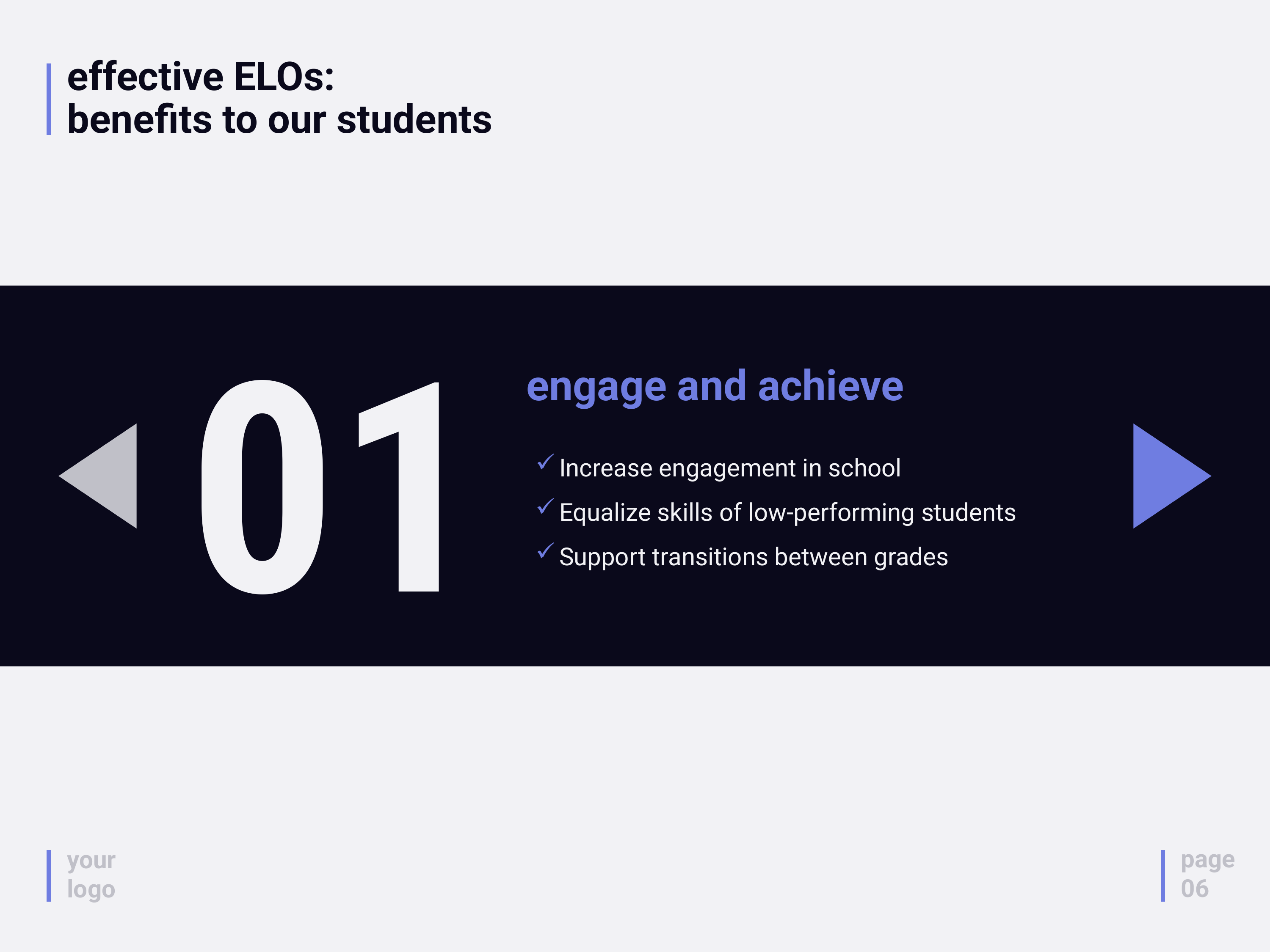

# effective ELOs: benefits to our students

01
engage and achieve
Increase engagement in school
Equalize skills of low-performing students
Support transitions between grades

page
06